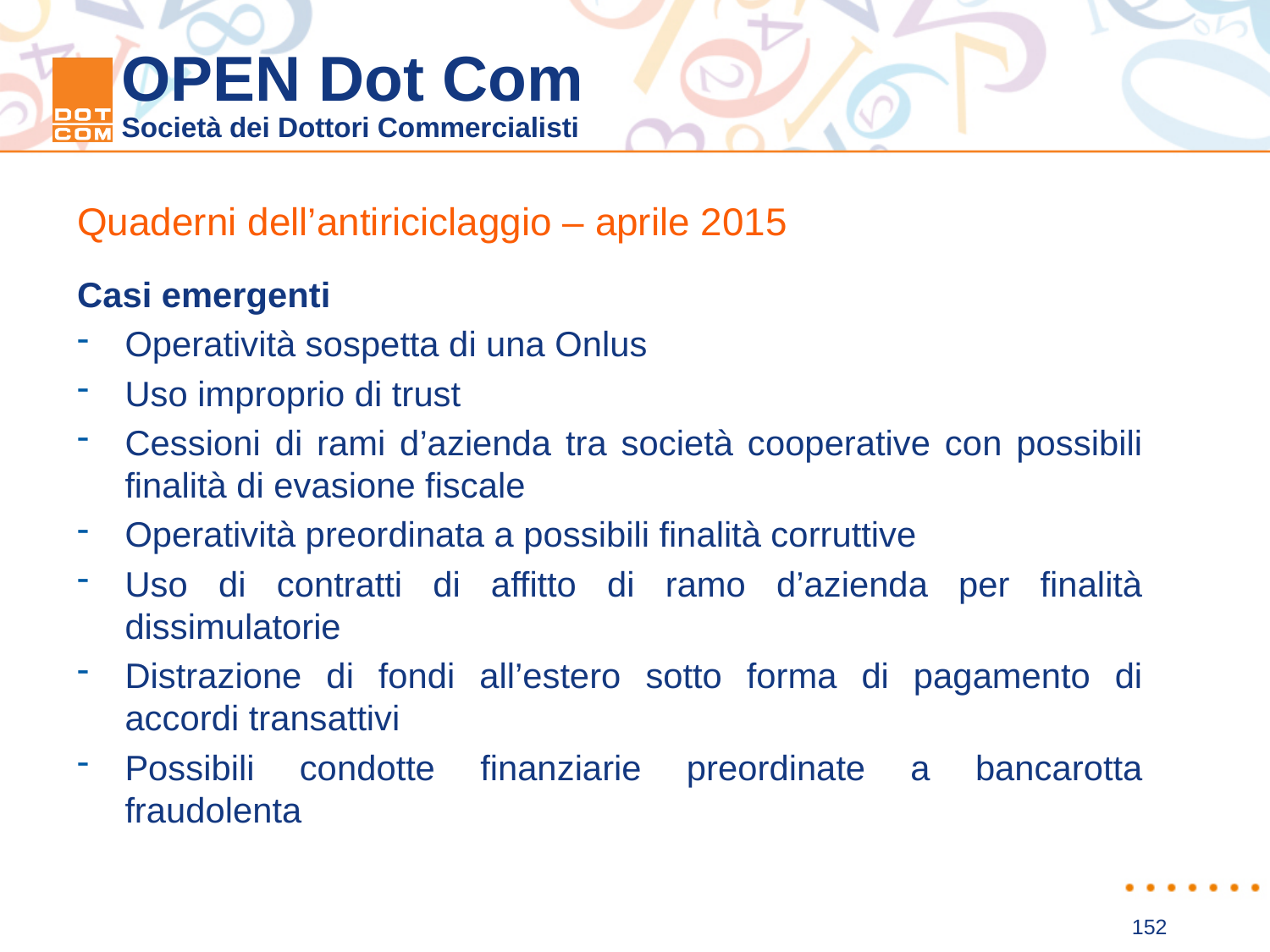

Quaderni dell’antiriciclaggio – aprile 2015
Casi emergenti
Operatività sospetta di una Onlus
Uso improprio di trust
Cessioni di rami d’azienda tra società cooperative con possibili finalità di evasione fiscale
Operatività preordinata a possibili finalità corruttive
Uso di contratti di affitto di ramo d’azienda per finalità dissimulatorie
Distrazione di fondi all’estero sotto forma di pagamento di accordi transattivi
Possibili condotte finanziarie preordinate a bancarotta fraudolenta